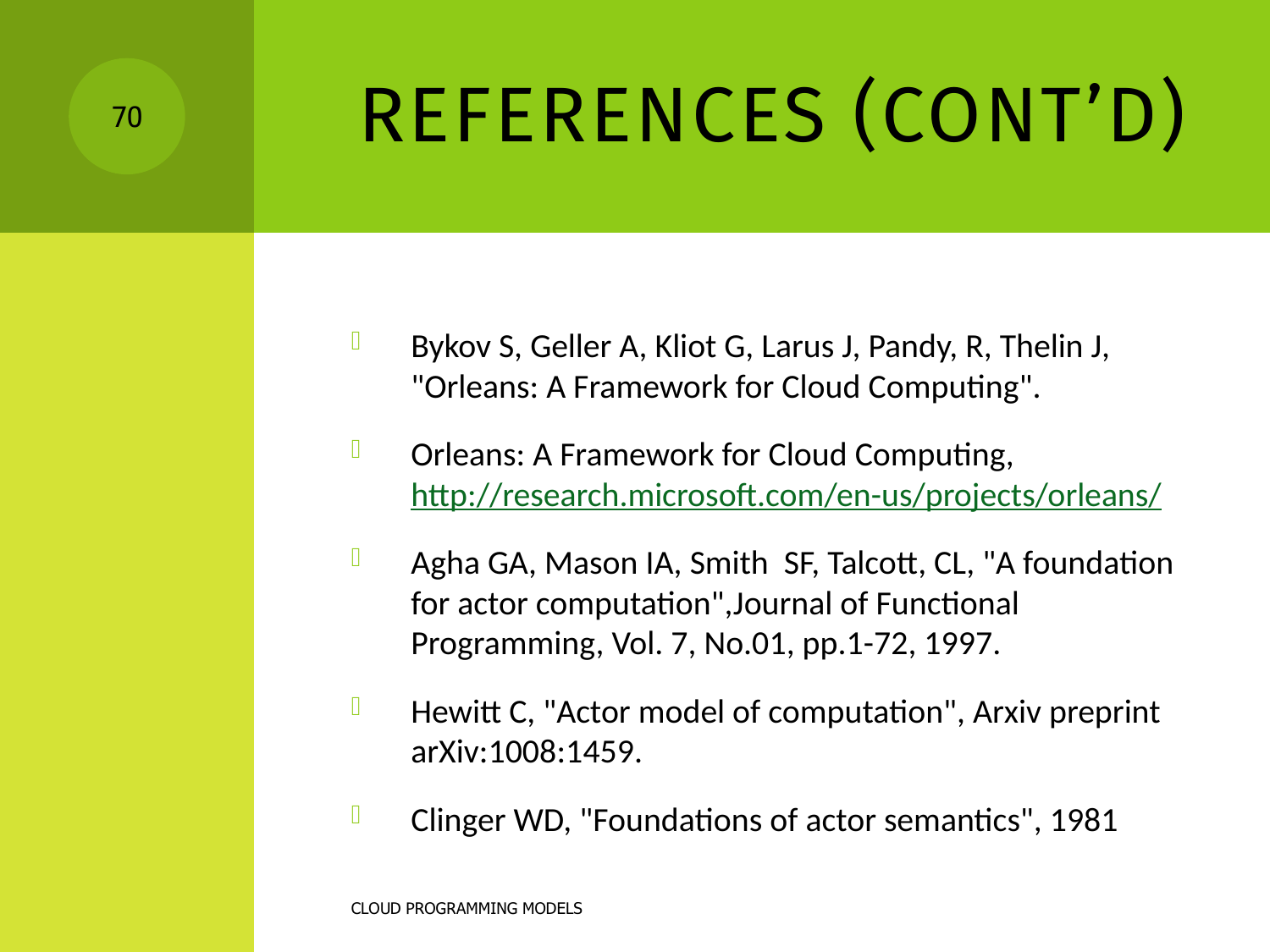

# References (cont’D)
70
Bykov S, Geller A, Kliot G, Larus J, Pandy, R, Thelin J, "Orleans: A Framework for Cloud Computing".
Orleans: A Framework for Cloud Computing, http://research.microsoft.com/en-us/projects/orleans/
Agha GA, Mason IA, Smith  SF, Talcott, CL, "A foundation for actor computation",Journal of Functional Programming, Vol. 7, No.01, pp.1-72, 1997.
Hewitt C, "Actor model of computation", Arxiv preprint arXiv:1008:1459.
Clinger WD, "Foundations of actor semantics", 1981
Cloud programming models